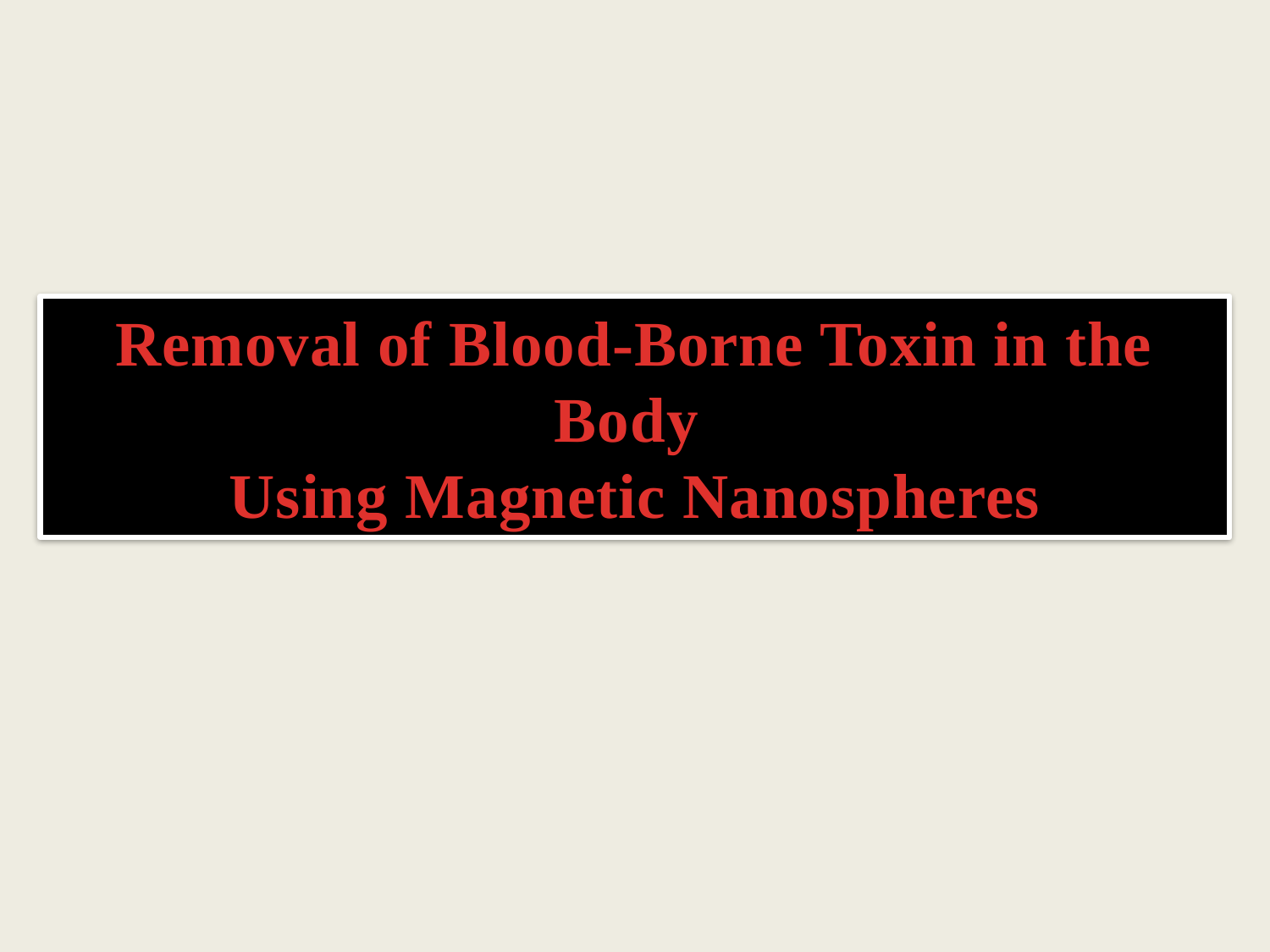

Removal of Blood-Borne Toxin in the Body
Using Magnetic Nanospheres